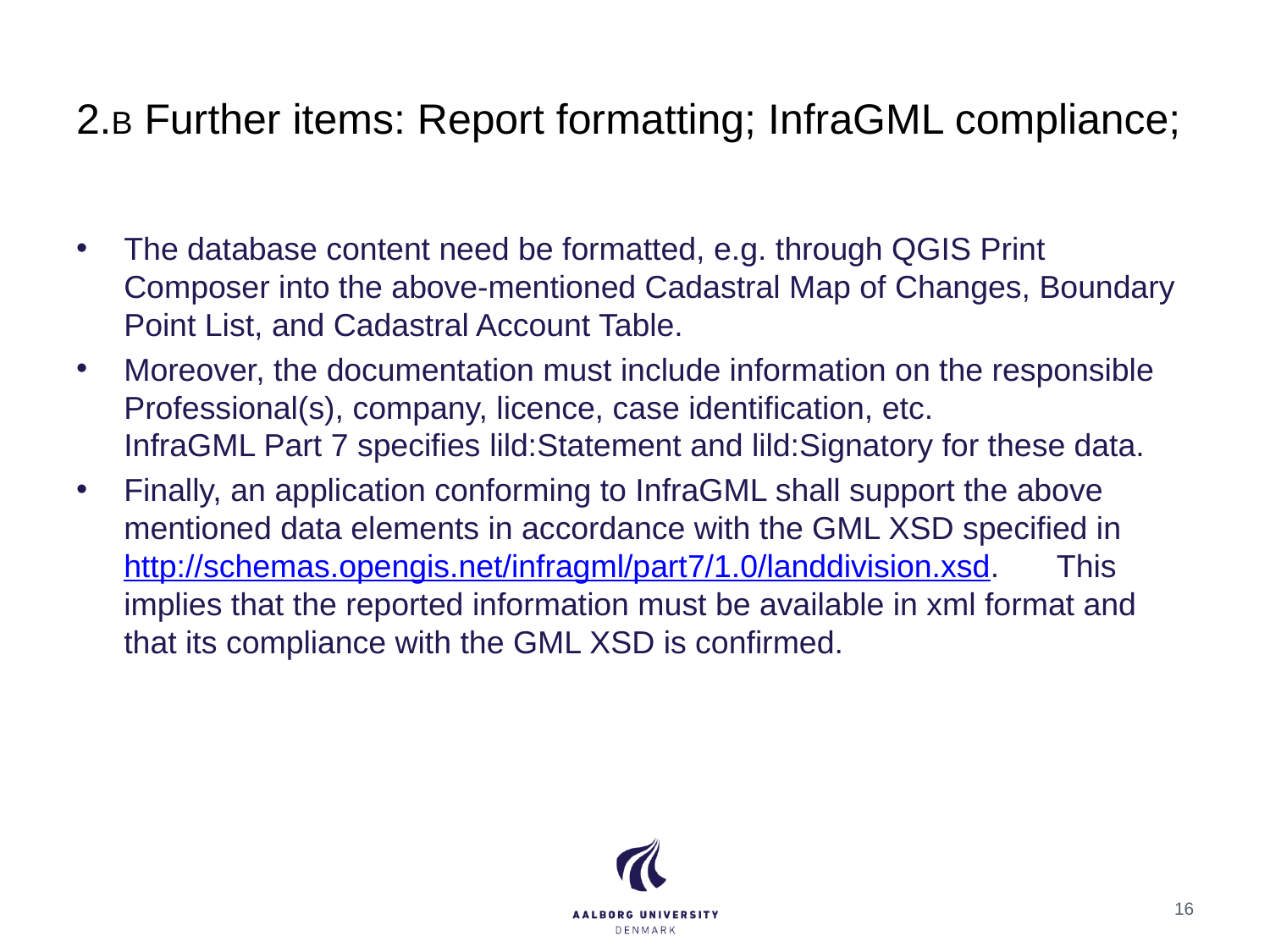

# 2.B Further items: Report formatting; InfraGML compliance;
The database content need be formatted, e.g. through QGIS Print Composer into the above-mentioned Cadastral Map of Changes, Boundary Point List, and Cadastral Account Table.
Moreover, the documentation must include information on the responsible Professional(s), company, licence, case identification, etc.                InfraGML Part 7 specifies lild:Statement and lild:Signatory for these data.
Finally, an application conforming to InfraGML shall support the above mentioned data elements in accordance with the GML XSD specified in http://schemas.opengis.net/infragml/part7/1.0/landdivision.xsd. 	     This implies that the reported information must be available in xml format and that its compliance with the GML XSD is confirmed.
16